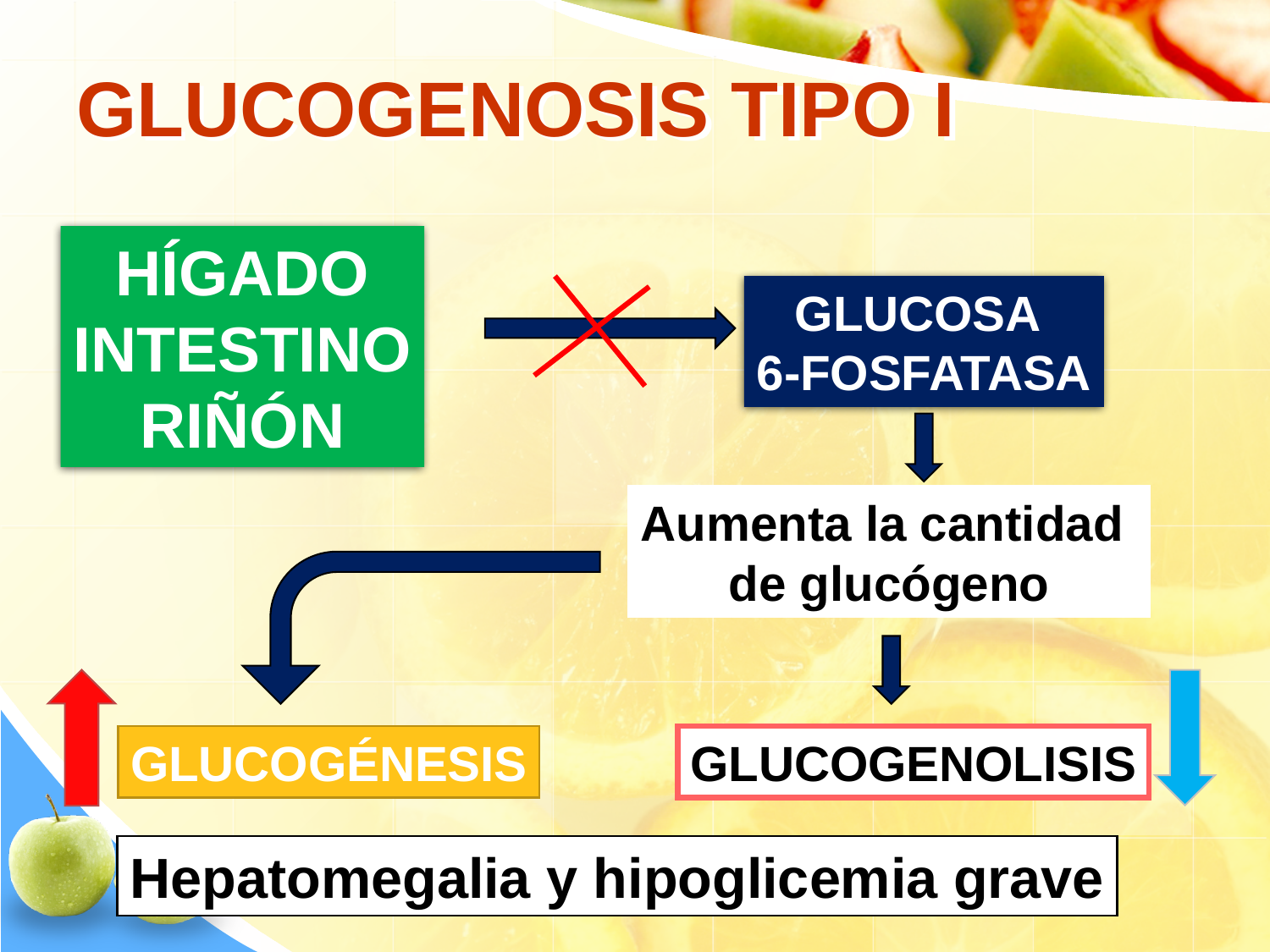

# GLUCOGENOSIS TIPO I
HÍGADO
INTESTINO
RIÑÓN
GLUCOSA
6-FOSFATASA

Aumenta la cantidad
de glucógeno

GLUCOGÉNESIS
GLUCOGENOLISIS
Hepatomegalia y hipoglicemia grave